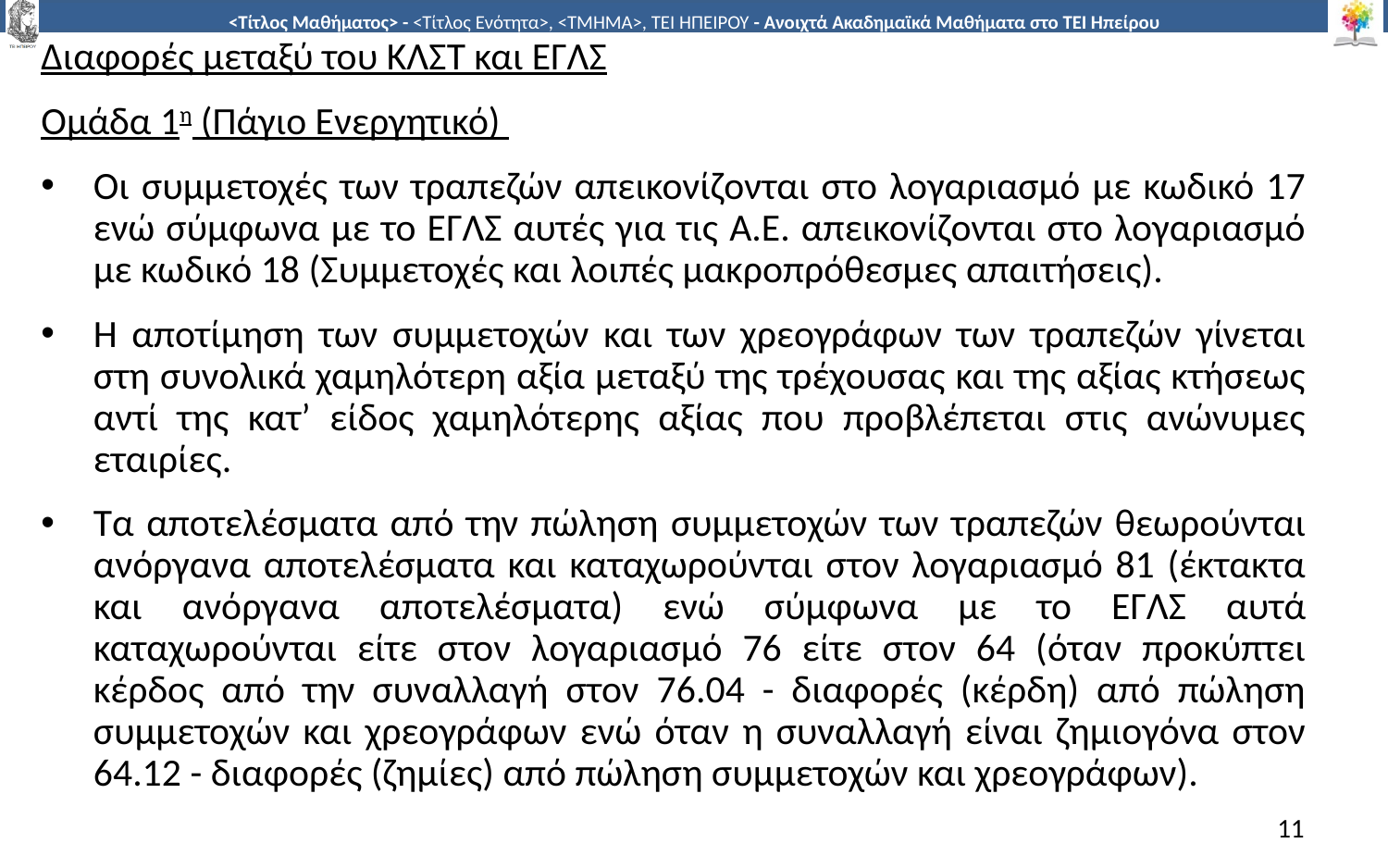

Διαφορές μεταξύ του ΚΛΣΤ και ΕΓΛΣ
Ομάδα 1η (Πάγιο Ενεργητικό)
Οι συμμετοχές των τραπεζών απεικονίζονται στο λογαριασμό με κωδικό 17 ενώ σύμφωνα με το ΕΓΛΣ αυτές για τις Α.Ε. απεικονίζονται στο λογαριασμό με κωδικό 18 (Συμμετοχές και λοιπές μακροπρόθεσμες απαιτήσεις).
Η αποτίμηση των συμμετοχών και των χρεογράφων των τραπεζών γίνεται στη συνολικά χαμηλότερη αξία μεταξύ της τρέχουσας και της αξίας κτήσεως αντί της κατ’ είδος χαμηλότερης αξίας που προβλέπεται στις ανώνυμες εταιρίες.
Τα αποτελέσματα από την πώληση συμμετοχών των τραπεζών θεωρούνται ανόργανα αποτελέσματα και καταχωρούνται στον λογαριασμό 81 (έκτακτα και ανόργανα αποτελέσματα) ενώ σύμφωνα με το ΕΓΛΣ αυτά καταχωρούνται είτε στον λογαριασμό 76 είτε στον 64 (όταν προκύπτει κέρδος από την συναλλαγή στον 76.04 - διαφορές (κέρδη) από πώληση συμμετοχών και χρεογράφων ενώ όταν η συναλλαγή είναι ζημιογόνα στον 64.12 - διαφορές (ζημίες) από πώληση συμμετοχών και χρεογράφων).

11